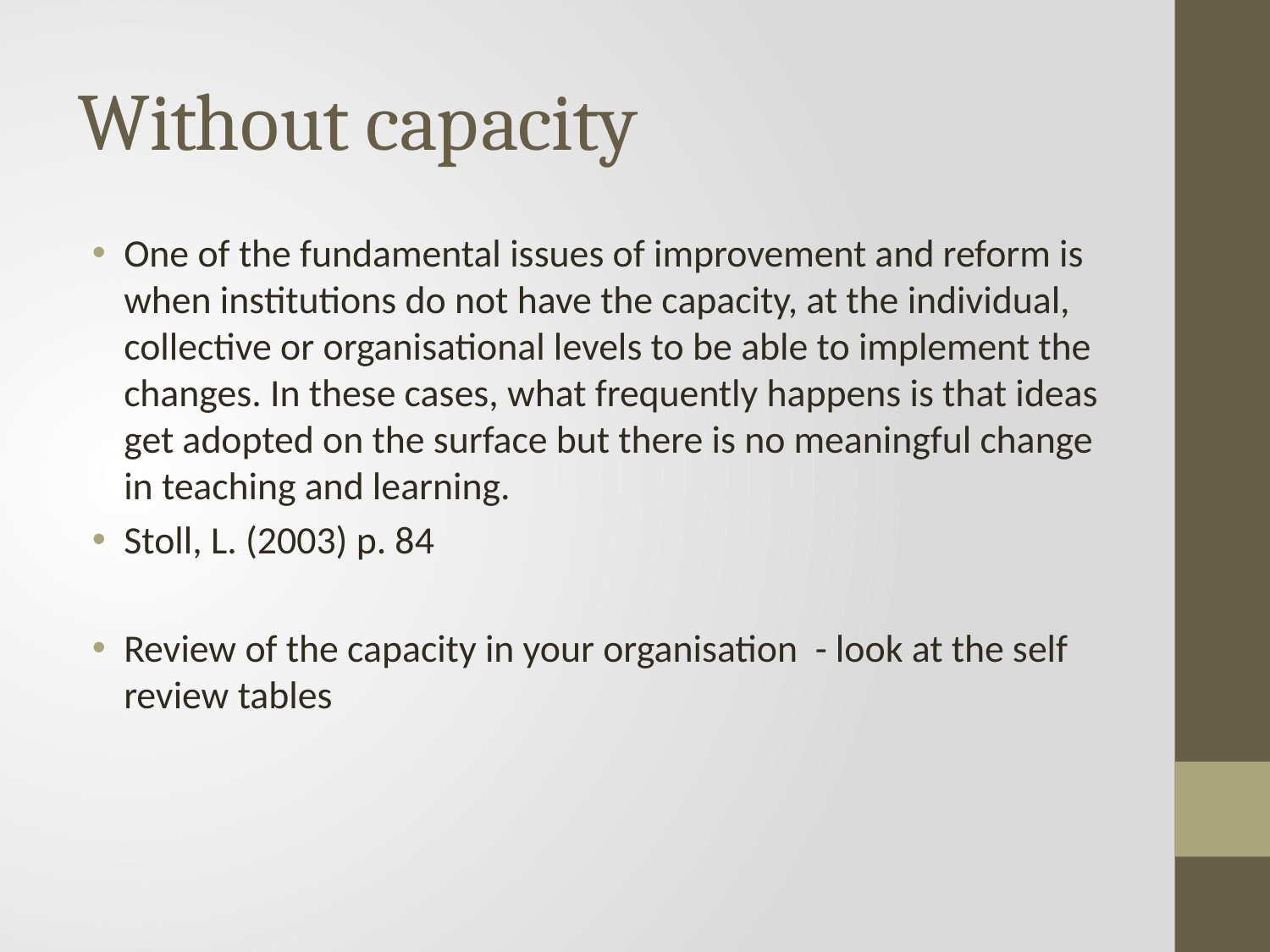

# Without capacity
One of the fundamental issues of improvement and reform is when institutions do not have the capacity, at the individual, collective or organisational levels to be able to implement the changes. In these cases, what frequently happens is that ideas get adopted on the surface but there is no meaningful change in teaching and learning.
Stoll, L. (2003) p. 84

Review of the capacity in your organisation  - look at the self review tables